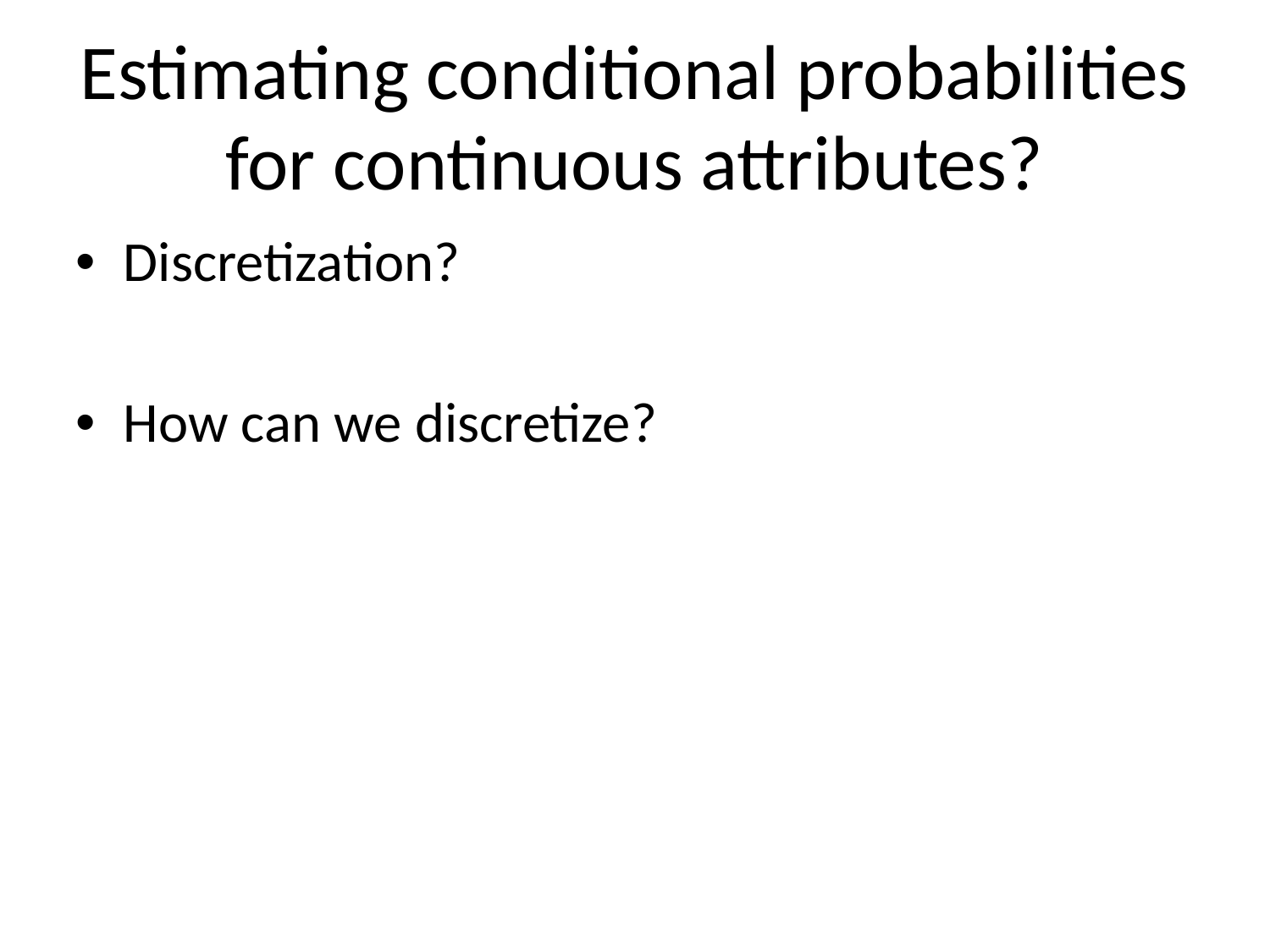

# Estimating conditional probabilities for continuous attributes?
Discretization?

How can we discretize?